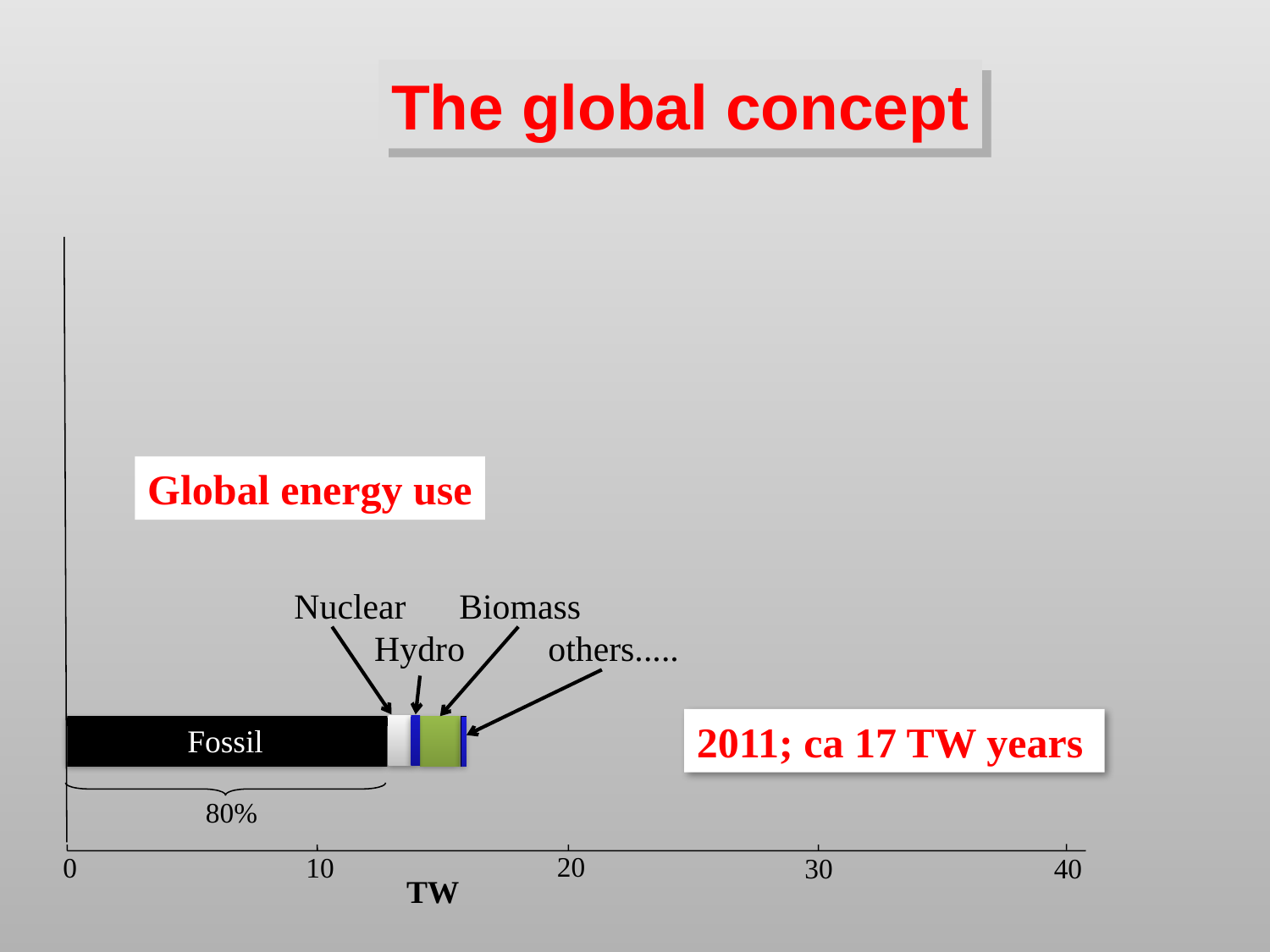

The global concept

Global energy use
Nuclear      Biomass
         Hydro   	others.....

2011; ca 17 TW years
Fossil

80%
20
10
0
30

40
TW